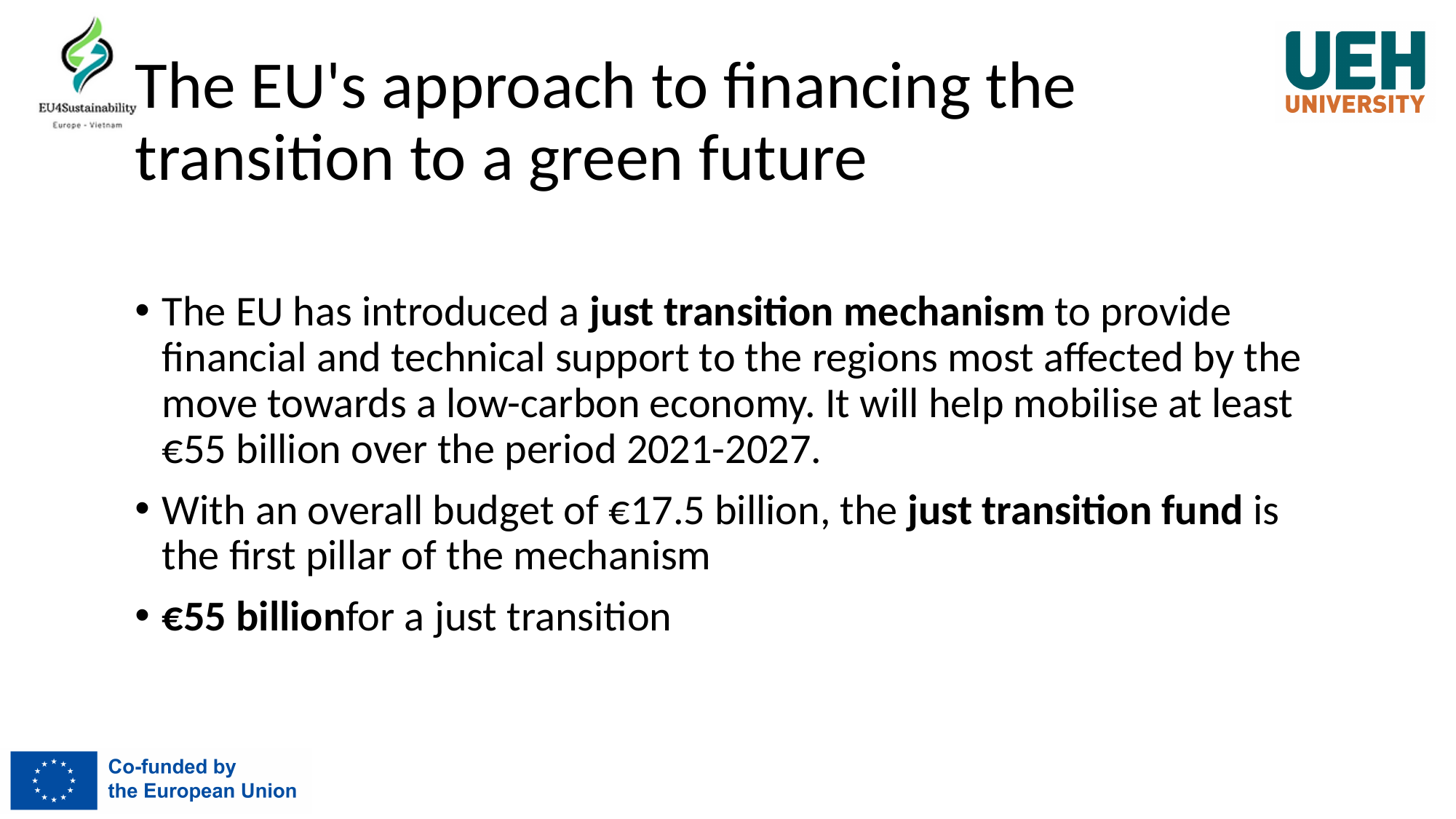

# The EU's approach to financing the transition to a green future

The EU has introduced a just transition mechanism to provide financial and technical support to the regions most affected by the move towards a low-carbon economy. It will help mobilise at least €55 billion over the period 2021-2027.
With an overall budget of €17.5 billion, the just transition fund is the first pillar of the mechanism
€55 billionfor a just transition